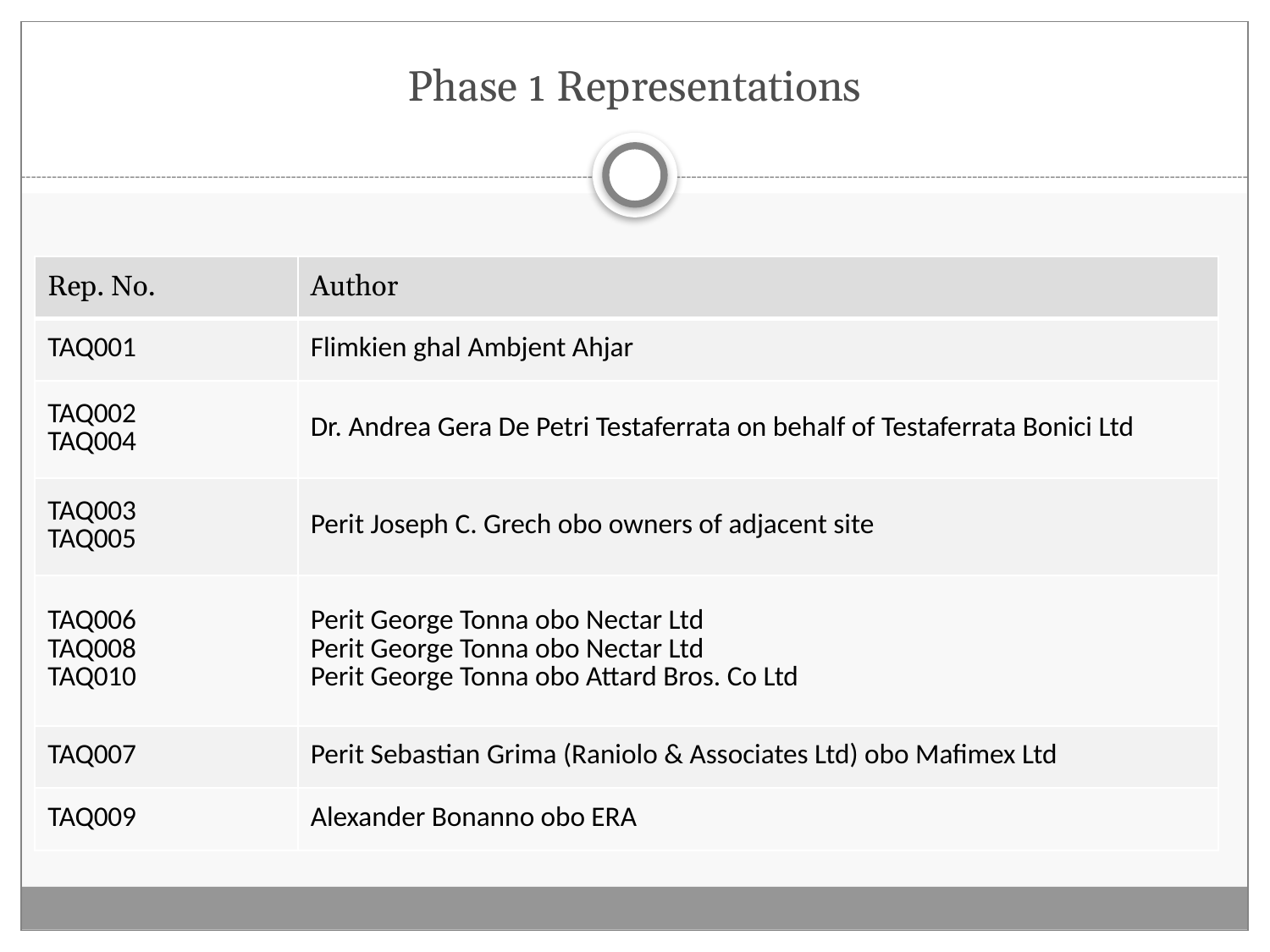

# Phase 1 Representations
| Rep. No. | Author |
| --- | --- |
| TAQ001 | Flimkien ghal Ambjent Ahjar |
| TAQ002 TAQ004 | Dr. Andrea Gera De Petri Testaferrata on behalf of Testaferrata Bonici Ltd |
| TAQ003 TAQ005 | Perit Joseph C. Grech obo owners of adjacent site |
| TAQ006 TAQ008 TAQ010 | Perit George Tonna obo Nectar Ltd Perit George Tonna obo Nectar Ltd Perit George Tonna obo Attard Bros. Co Ltd |
| TAQ007 | Perit Sebastian Grima (Raniolo & Associates Ltd) obo Mafimex Ltd |
| TAQ009 | Alexander Bonanno obo ERA |